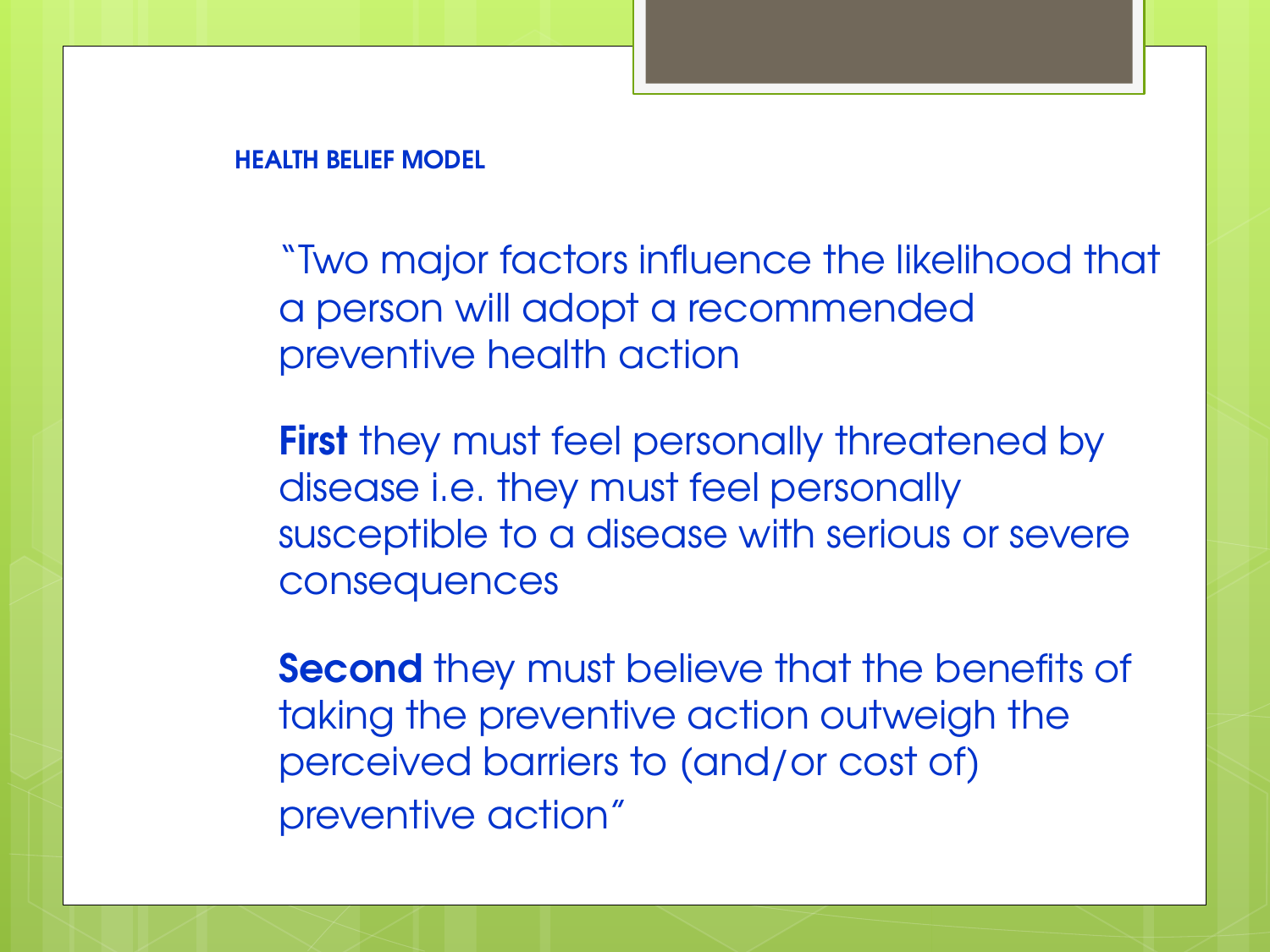

# HEALTH BELIEF MODEL
	“Two major factors influence the likelihood that a person will adopt a recommended preventive health action

	First they must feel personally threatened by disease i.e. they must feel personally susceptible to a disease with serious or severe consequences

	Second they must believe that the benefits of taking the preventive action outweigh the perceived barriers to (and/or cost of) preventive action”